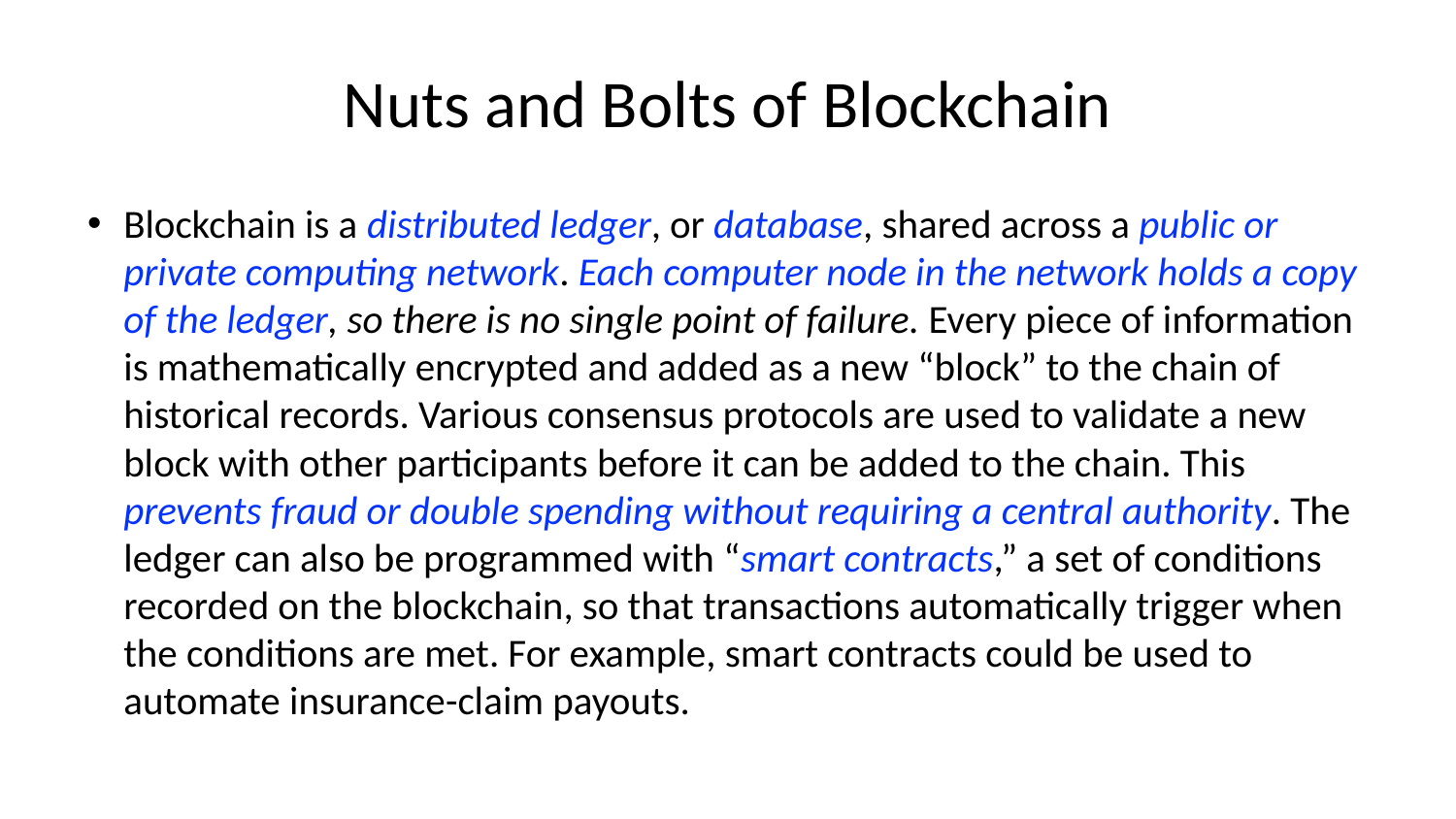

# Nuts and Bolts of Blockchain
Blockchain is a distributed ledger, or database, shared across a public or private computing network. Each computer node in the network holds a copy of the ledger, so there is no single point of failure. Every piece of information is mathematically encrypted and added as a new “block” to the chain of historical records. Various consensus protocols are used to validate a new block with other participants before it can be added to the chain. This prevents fraud or double spending without requiring a central authority. The ledger can also be programmed with “smart contracts,” a set of conditions recorded on the blockchain, so that transactions automatically trigger when the conditions are met. For example, smart contracts could be used to automate insurance-claim payouts.